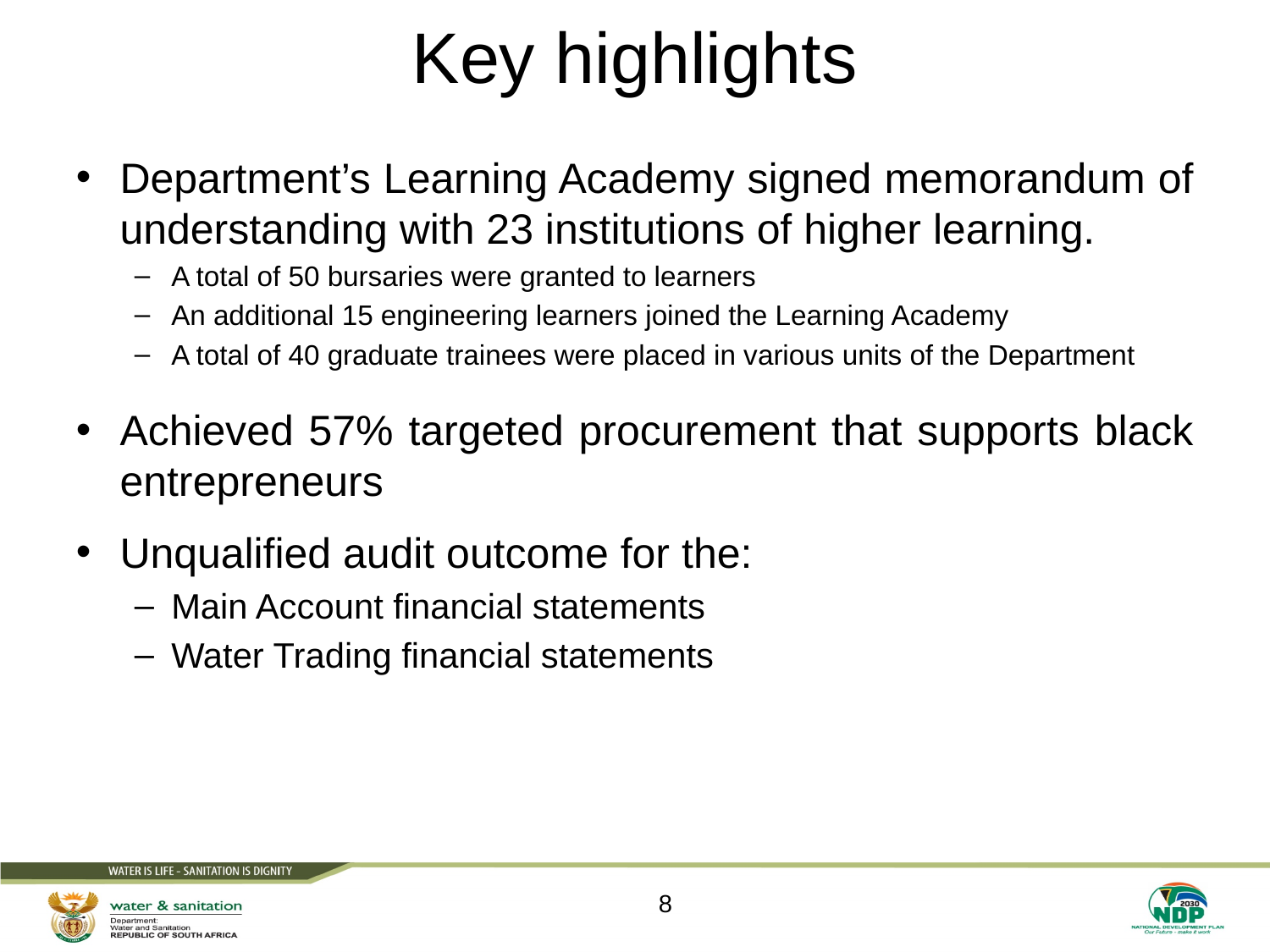

# Key highlights
Department’s Learning Academy signed memorandum of understanding with 23 institutions of higher learning.
A total of 50 bursaries were granted to learners
An additional 15 engineering learners joined the Learning Academy
A total of 40 graduate trainees were placed in various units of the Department

Achieved 57% targeted procurement that supports black entrepreneurs

Unqualified audit outcome for the:
Main Account financial statements
Water Trading financial statements

8